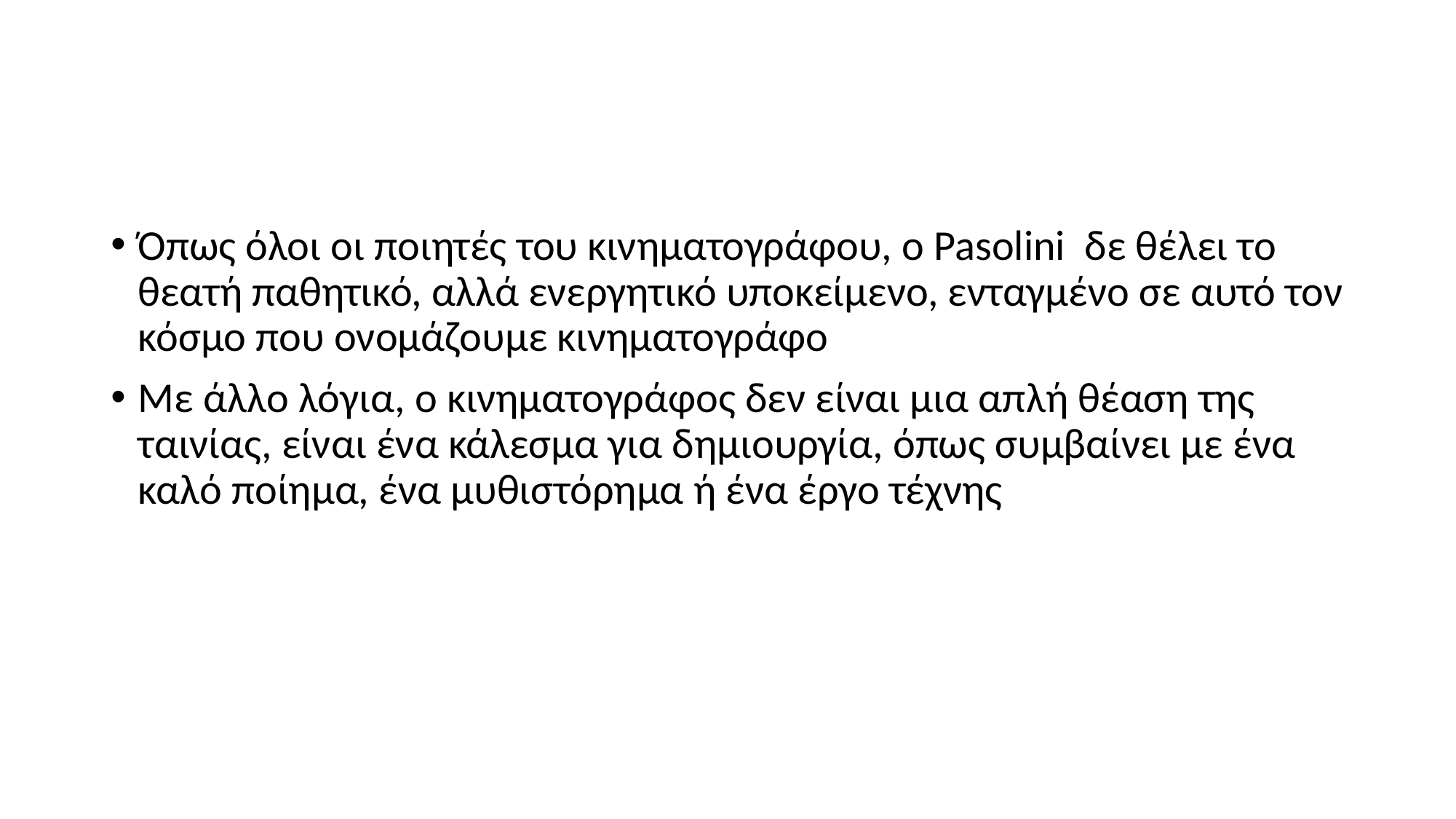

#
Όπως όλοι οι ποιητές του κινηματογράφου, ο Pasolini  δε θέλει το θεατή παθητικό, αλλά ενεργητικό υποκείμενο, ενταγμένο σε αυτό τον κόσμο που ονομάζουμε κινηματογράφο
Με άλλο λόγια, ο κινηματογράφος δεν είναι μια απλή θέαση της ταινίας, είναι ένα κάλεσμα για δημιουργία, όπως συμβαίνει με ένα καλό ποίημα, ένα μυθιστόρημα ή ένα έργο τέχνης